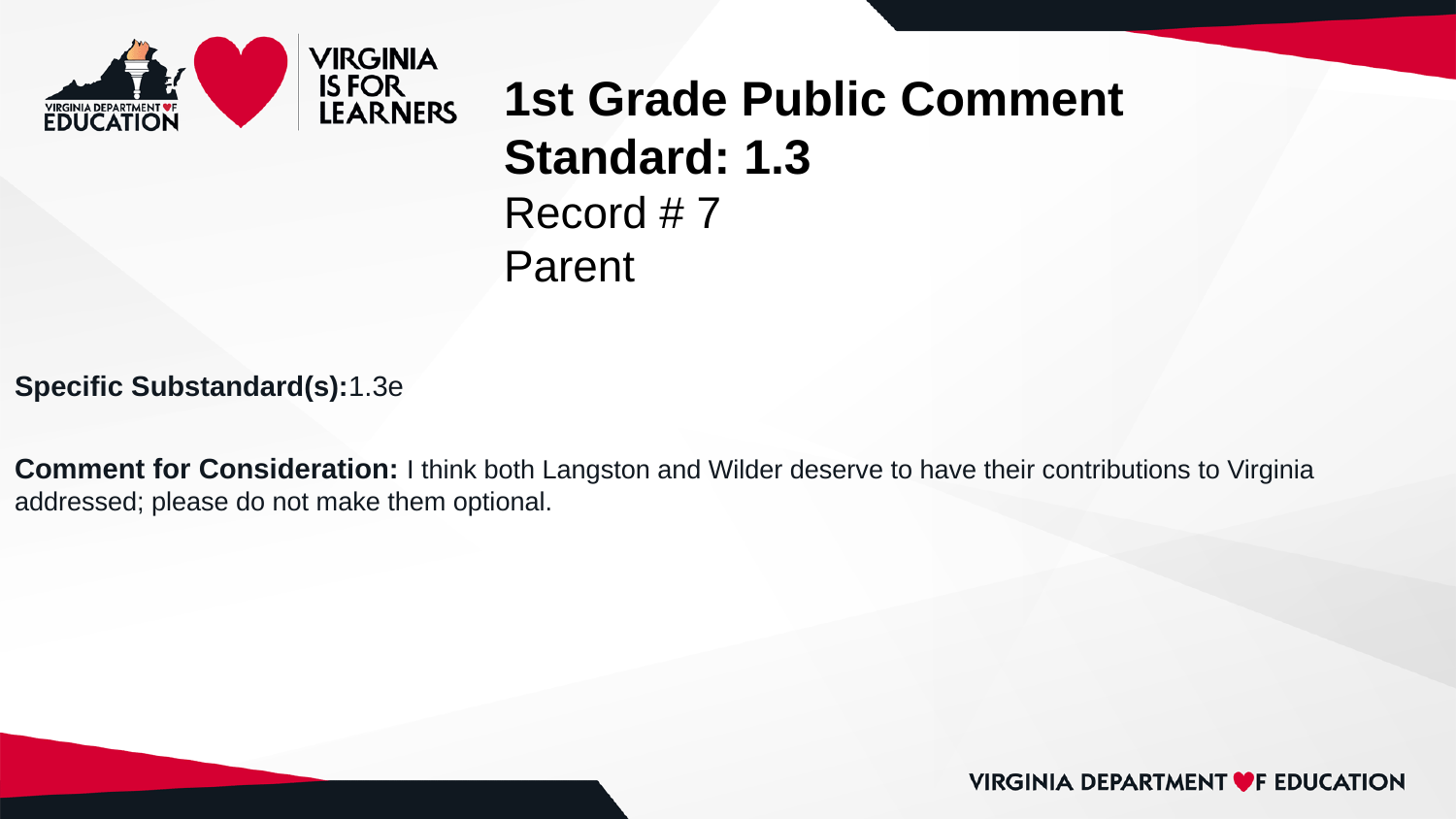

# 1st Grade Public Comment
Standard: 1.3
Record # 7
Parent

Specific Substandard(s):1.3e

Comment for Consideration: I think both Langston and Wilder deserve to have their contributions to Virginia addressed; please do not make them optional.